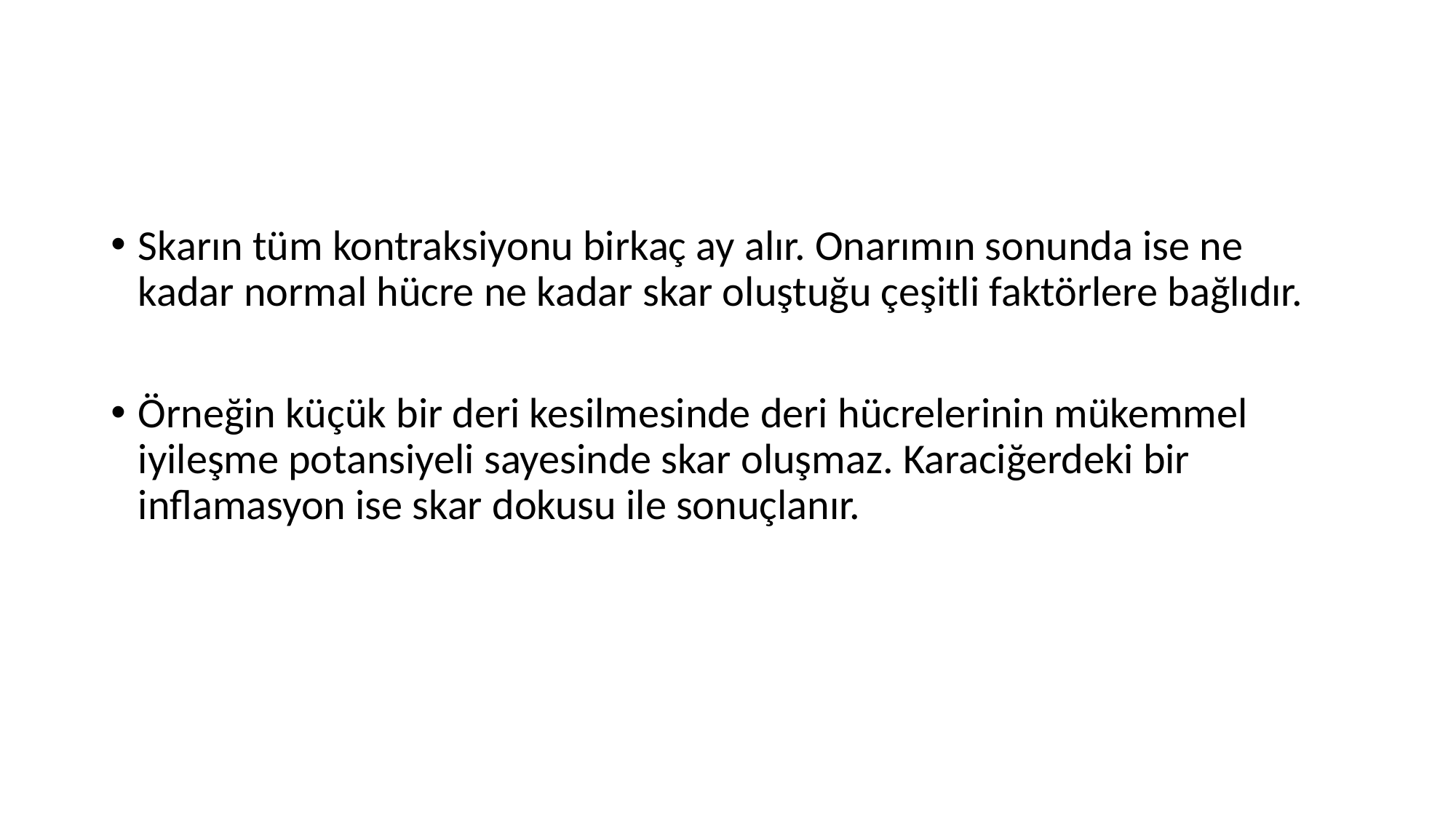

#
Skarın tüm kontraksiyonu birkaç ay alır. Onarımın sonunda ise ne kadar normal hücre ne kadar skar oluştuğu çeşitli faktörlere bağlıdır.

Örneğin küçük bir deri kesilmesinde deri hücrelerinin mükemmel iyileşme potansiyeli sayesinde skar oluşmaz. Karaciğerdeki bir inflamasyon ise skar dokusu ile sonuçlanır.